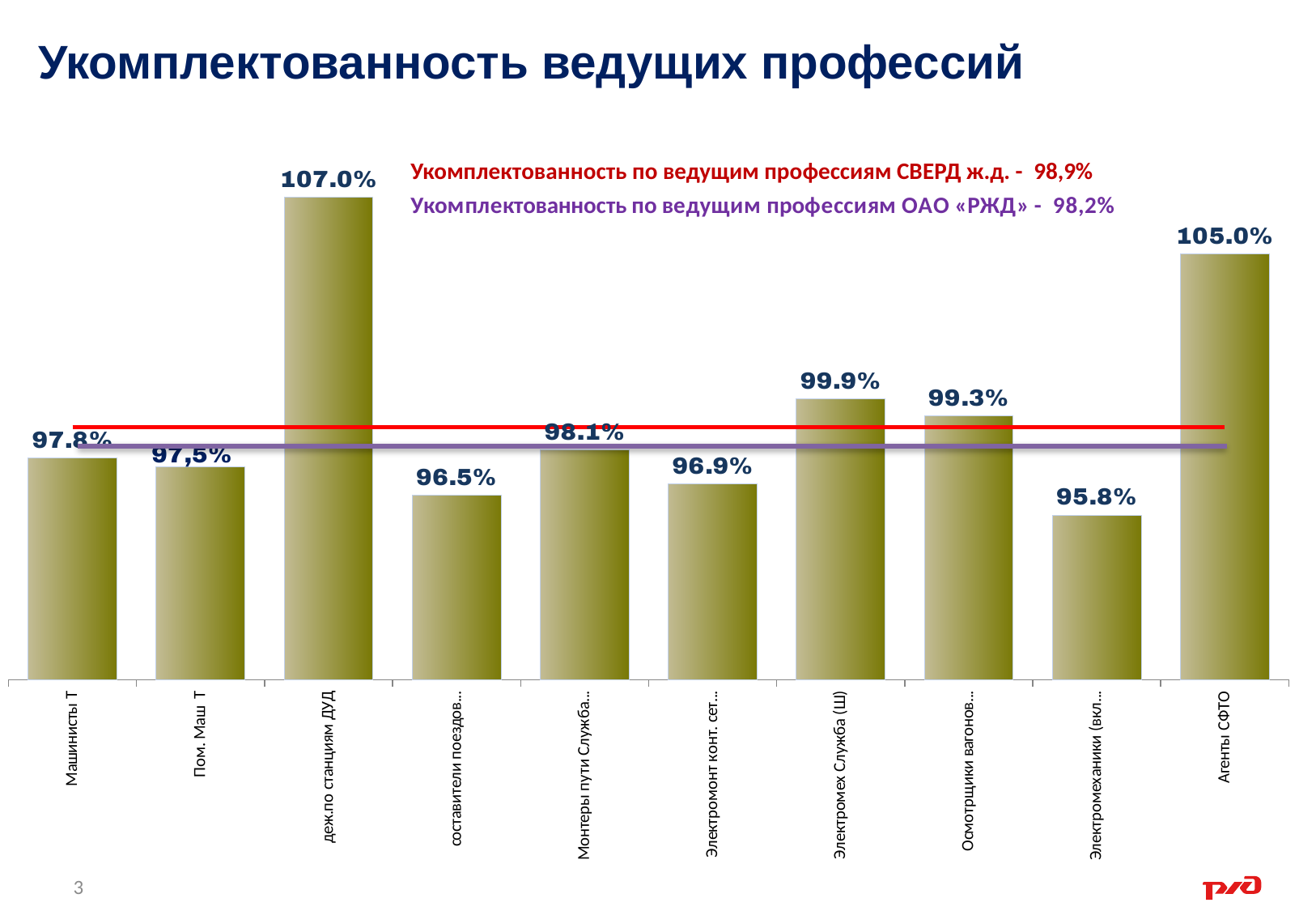

Укомплектованность ведущих профессий

### Chart

| Category |  |  |
|---|---|---|
| Машинисты Т | 0.9780000000000005 | 0.989 |
| Пом. Маш  Т | 0.9750000000000005 | 0.989 |
| деж.по станциям ДУД | 1.07 | 0.989 |
| составители поездов ДУД | 0.9650000000000006 | 0.989 |
| Монтеры пути Служба (П) | 0.981 | 0.989 |
| Электромонт конт. сети. Служба (Э) | 0.9690000000000006 | 0.989 |
| Электромех Служба (Ш) | 0.999 | 0.989 |
| Осмотрщики вагонов (В) | 0.993 | 0.989 |
| Электромеханики (включая старших) (НС) | 0.9580000000000006 | 0.989 |
| Агенты СФТО | 1.05 | 0.989 |
Укомплектованность по ведущим профессиям СВЕРД ж.д. -  98,9%
3